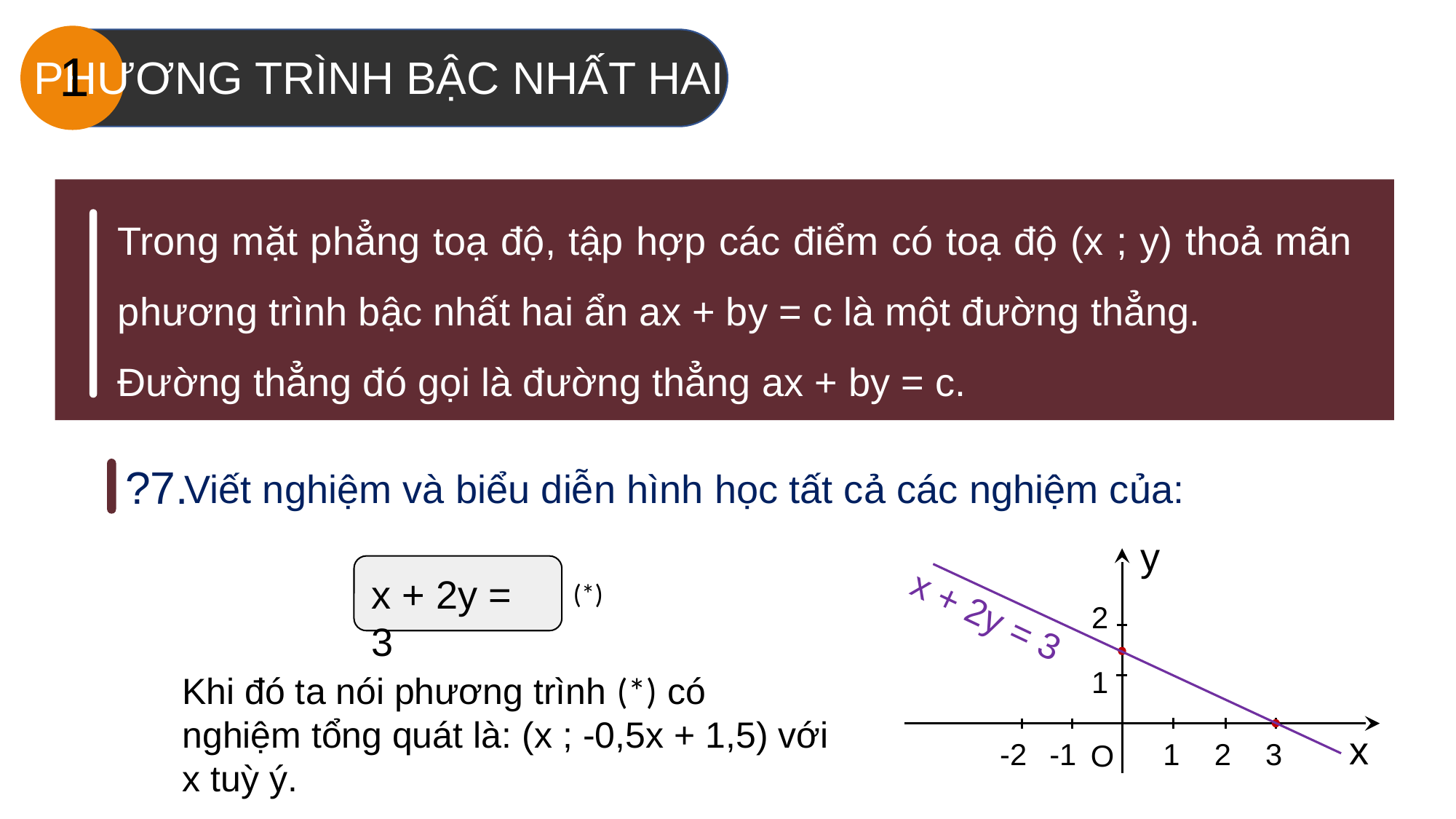

1
PHƯƠNG TRÌNH BẬC NHẤT HAI ẨN

Trong mặt phẳng toạ độ, tập hợp các điểm có toạ độ (x ; y) thoả mãn phương trình bậc nhất hai ẩn ax + by = c là một đường thẳng.
Đường thẳng đó gọi là đường thẳng ax + by = c.

?7.

Viết nghiệm và biểu diễn hình học tất cả các nghiệm của:
y

x + 2y = 3
(*)
x + 2y = 3
2

1
Khi đó ta nói phương trình (*) có nghiệm tổng quát là: (x ; -0,5x + 1,5) với x tuỳ ý.

x
-2
-1
1
2
3
O